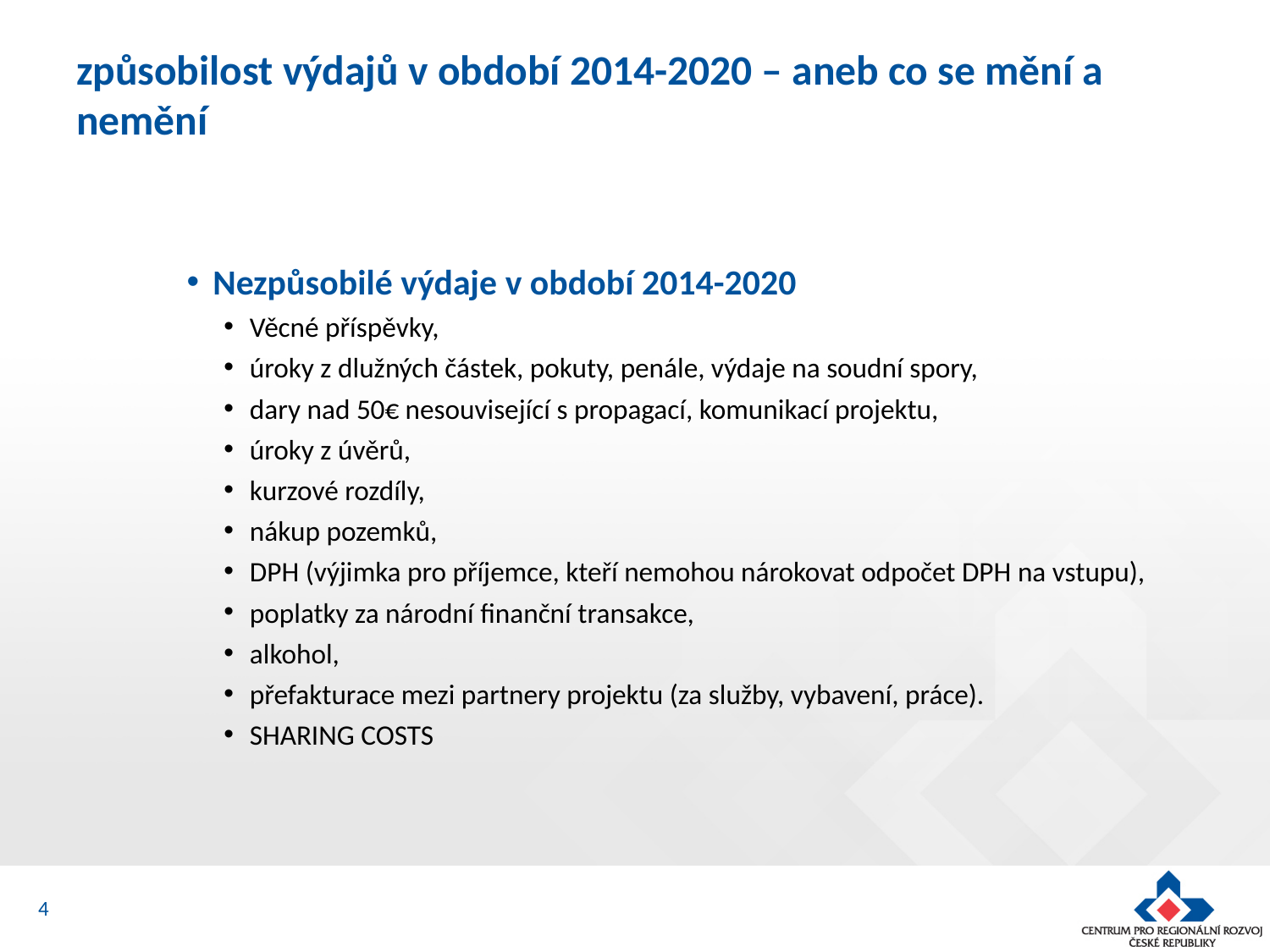

# způsobilost výdajů v období 2014-2020 – aneb co se mění a nemění

Nezpůsobilé výdaje v období 2014-2020
Věcné příspěvky,
úroky z dlužných částek, pokuty, penále, výdaje na soudní spory,
dary nad 50€ nesouvisející s propagací, komunikací projektu,
úroky z úvěrů,
kurzové rozdíly,
nákup pozemků,
DPH (výjimka pro příjemce, kteří nemohou nárokovat odpočet DPH na vstupu),
poplatky za národní finanční transakce,
alkohol,
přefakturace mezi partnery projektu (za služby, vybavení, práce).
SHARING COSTS
4